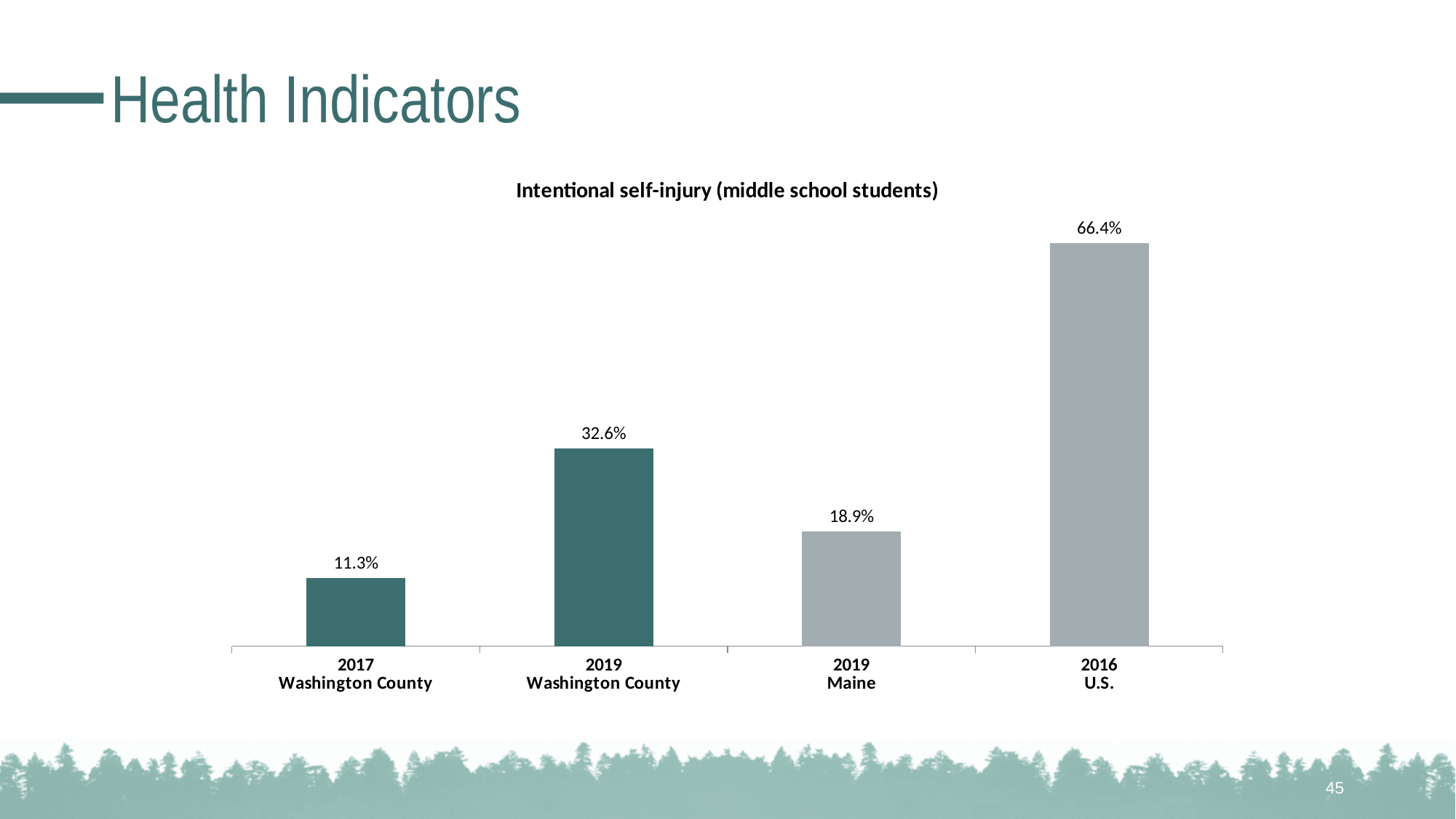

# Health Indicators

### Chart: Intentional self-injury (middle school students)

| Category | N/A |
|---|---|
| 2017
Washington County | 0.113 |
| 2019
Washington County | 0.326 |
| 2019
Maine | 0.189 |
| 2016
U.S. | 0.664 |
45